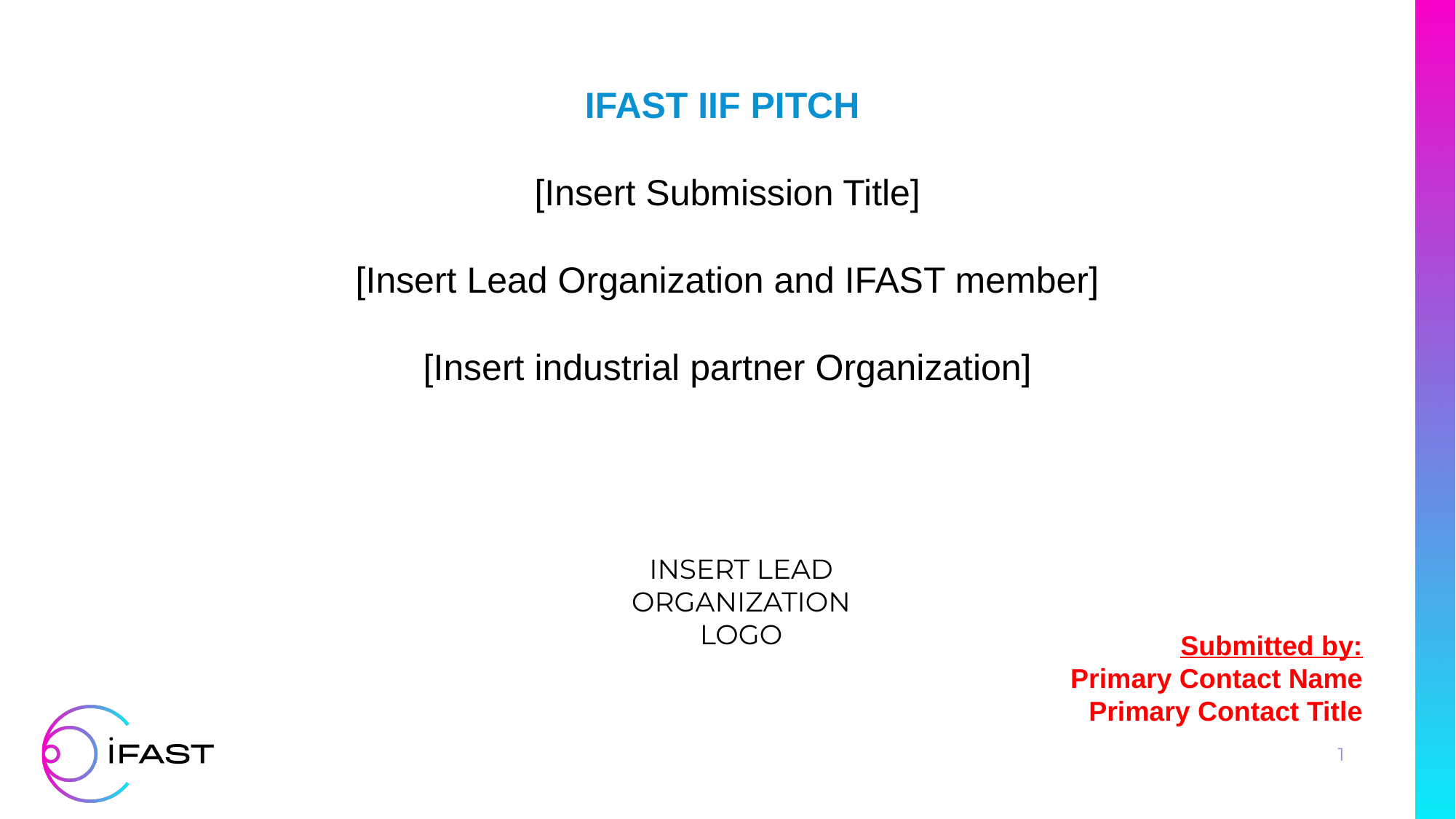

IFAST IIF PITCH

[Insert Submission Title]

[Insert Lead Organization and IFAST member]

[Insert industrial partner Organization]

INSERT LEAD ORGANIZATION LOGO
Submitted by:
Primary Contact Name
Primary Contact Title
1